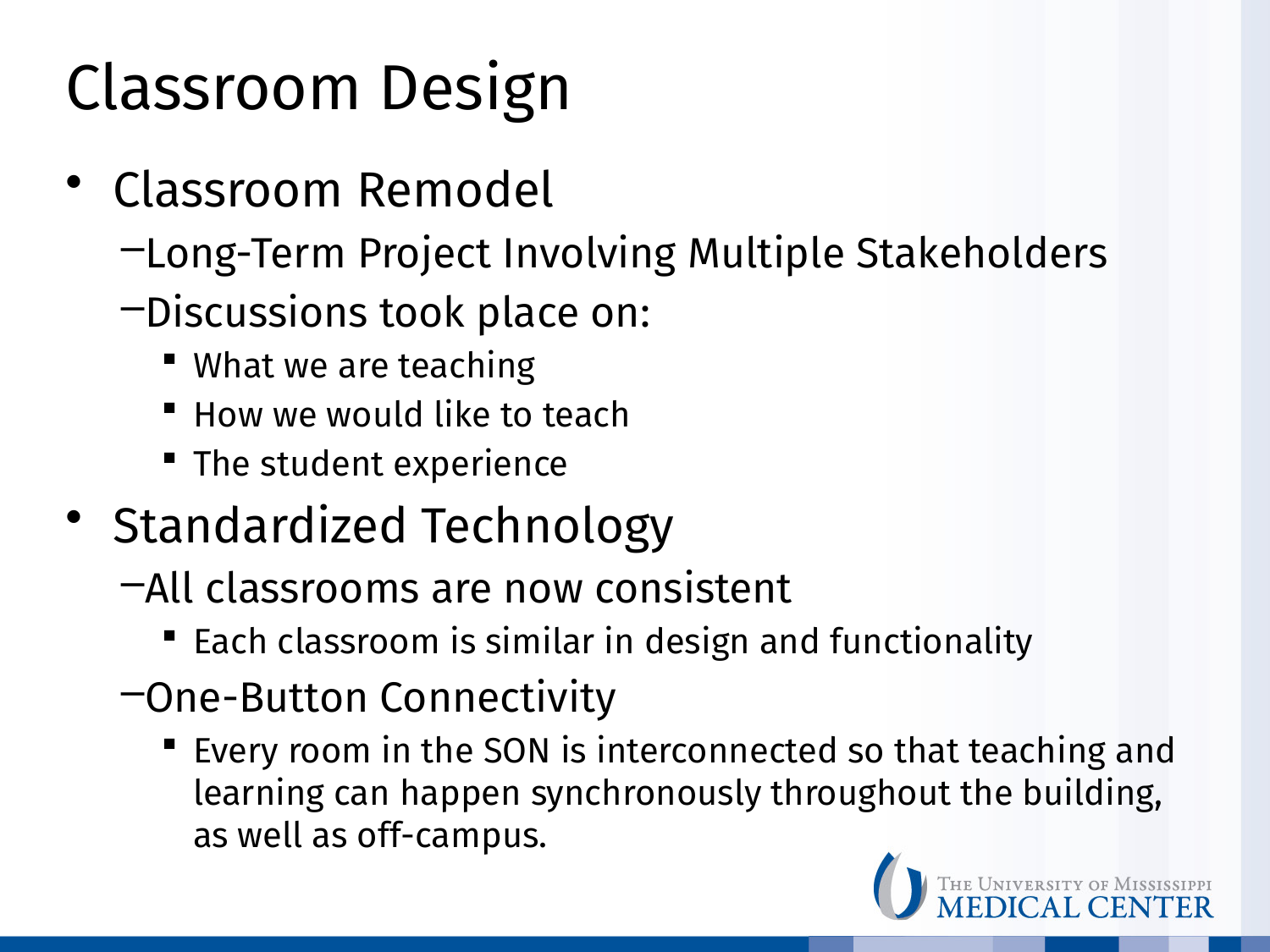

# Classroom Design
Classroom Remodel
Long-Term Project Involving Multiple Stakeholders
Discussions took place on:
What we are teaching
How we would like to teach
The student experience
Standardized Technology
All classrooms are now consistent
Each classroom is similar in design and functionality
One-Button Connectivity
Every room in the SON is interconnected so that teaching and learning can happen synchronously throughout the building, as well as off-campus.